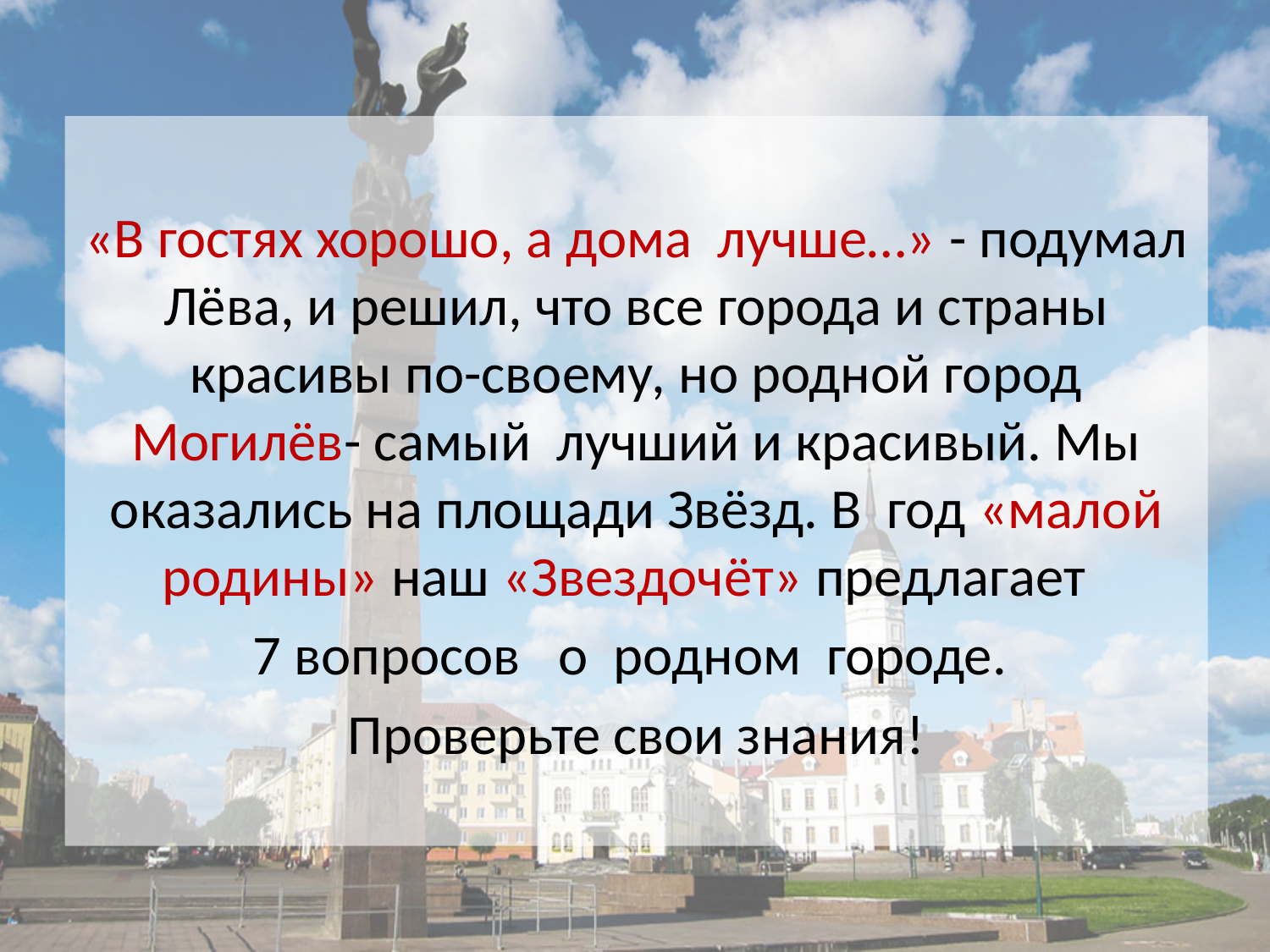

«В гостях хорошо, а дома  лучше…» - подумал Лёва, и решил, что все города и страны красивы по-своему, но родной город Могилёв- самый  лучший и красивый. Мы оказались на площади Звёзд. В  год «малой родины» наш «Звездочёт» предлагает
7 вопросов   о  родном  городе.
Проверьте свои знания!